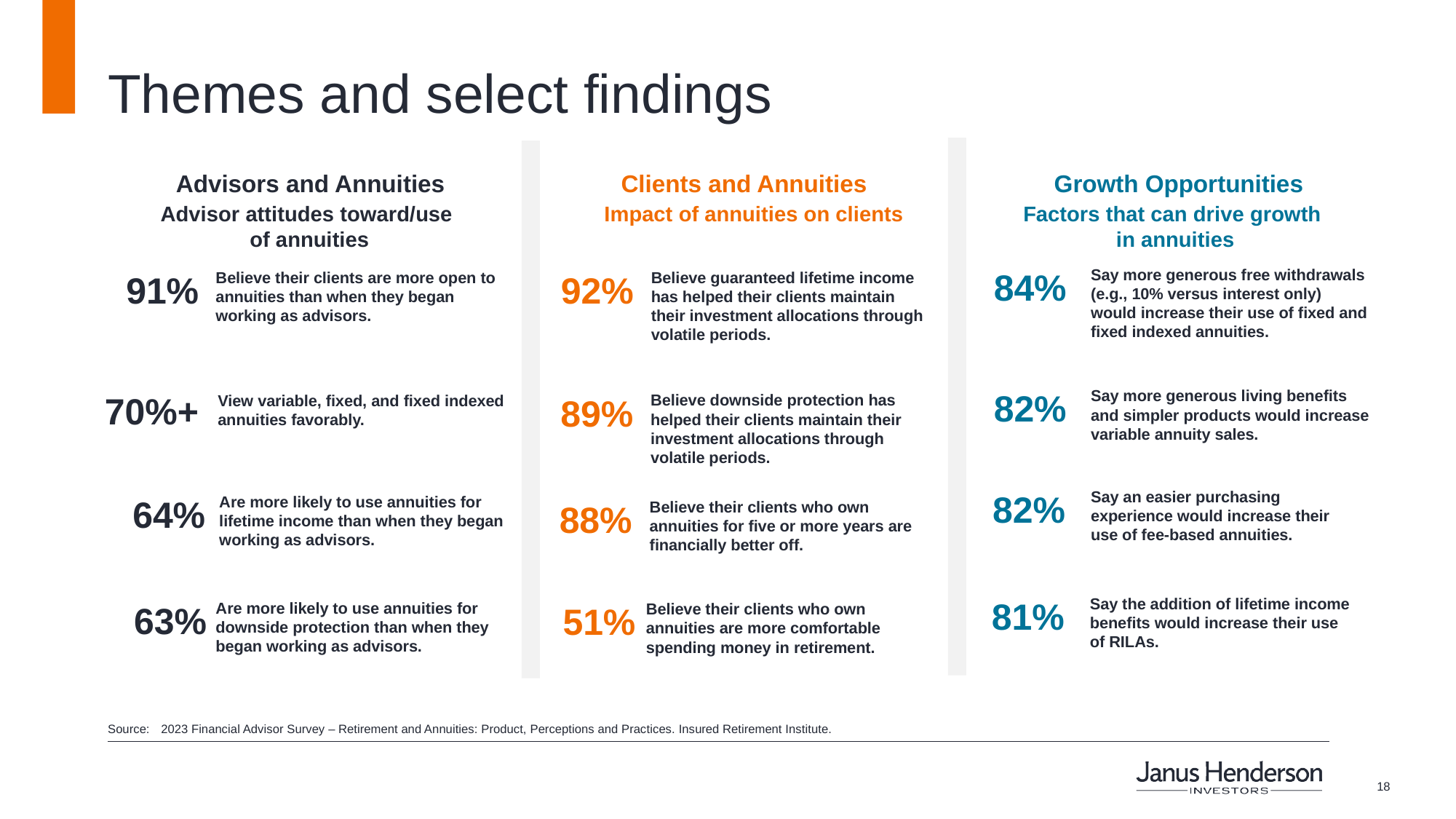

# Themes and select findings

Advisors and Annuities
Clients and Annuities
Growth Opportunities
Advisor attitudes toward/use
of annuities
Impact of annuities on clients
Factors that can drive growth
in annuities
84%
Say more generous free withdrawals (e.g., 10% versus interest only) would increase their use of fixed and fixed indexed annuities.
91%
Believe their clients are more open to annuities than when they began working as advisors.
92%
Believe guaranteed lifetime income has helped their clients maintain their investment allocations through volatile periods.
82%
Say more generous living benefits and simpler products would increase variable annuity sales.
70%+
89%
Believe downside protection has helped their clients maintain their investment allocations through volatile periods.
View variable, fixed, and fixed indexed annuities favorably.
82%
Say an easier purchasing experience would increase their use of fee-based annuities.
64%
Are more likely to use annuities for lifetime income than when they began working as advisors.
88%
Believe their clients who own annuities for five or more years are financially better off.
81%
Say the addition of lifetime income benefits would increase their use of RILAs.
63%
Are more likely to use annuities for downside protection than when they began working as advisors.
51%
Believe their clients who own annuities are more comfortable spending money in retirement.
Source: 	2023 Financial Advisor Survey – Retirement and Annuities: Product, Perceptions and Practices. Insured Retirement Institute.